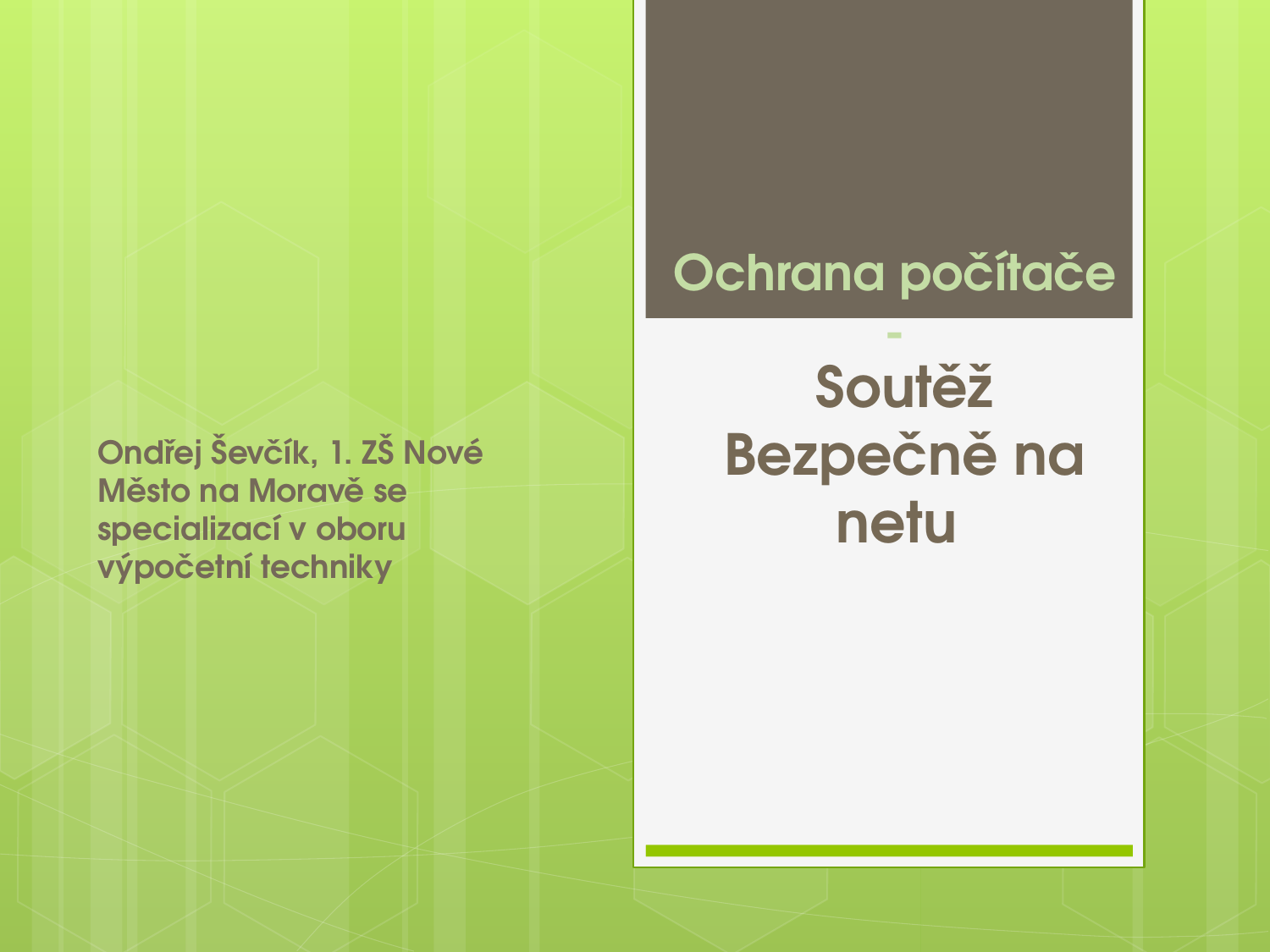

# Ochrana počítače -
Soutěž Bezpečně na netu
Ondřej Ševčík, 1. ZŠ Nové Město na Moravě se specializací v oboru výpočetní techniky